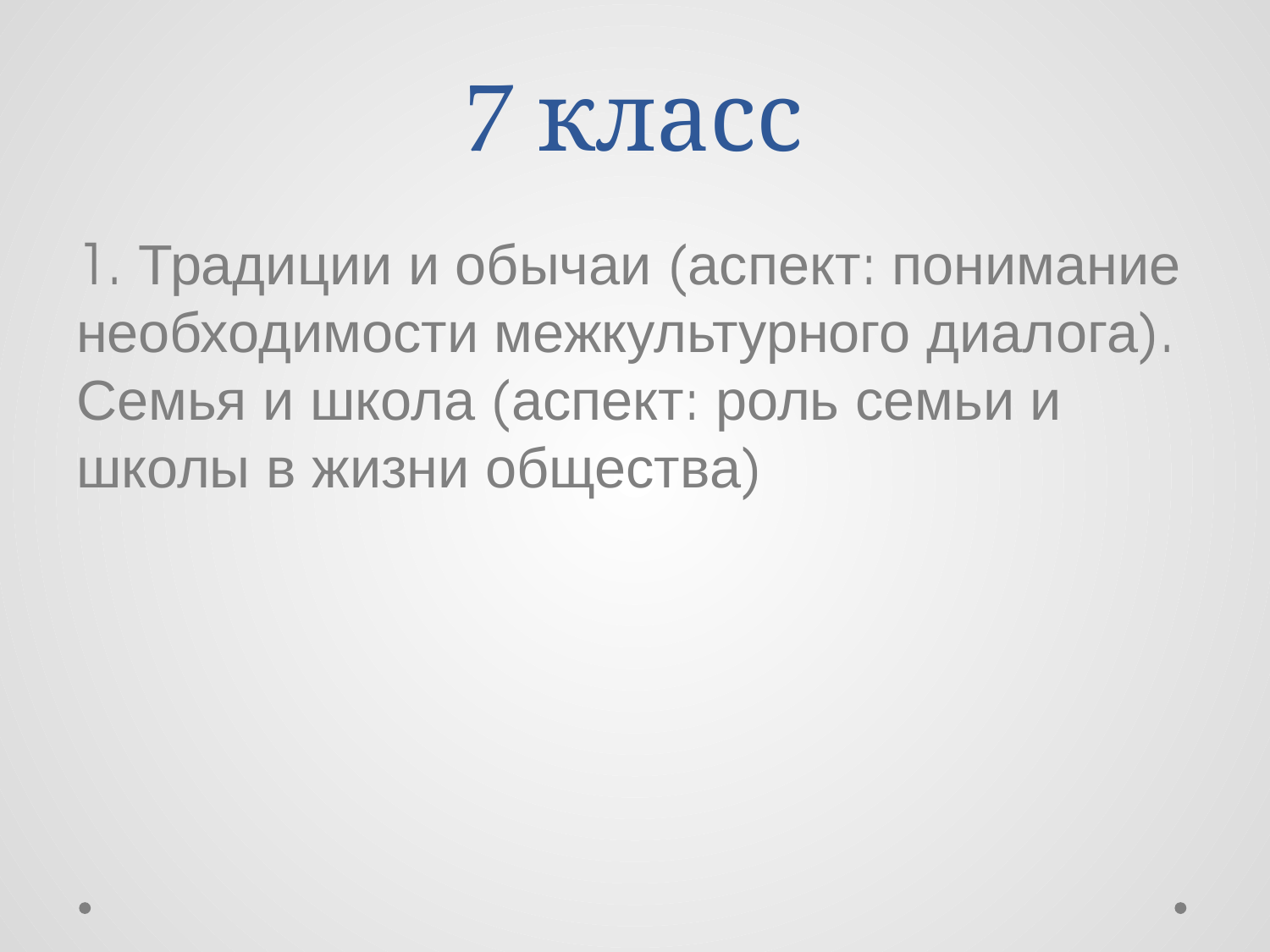

# 7 класс
1. Традиции и обычаи (аспект: понимание необходимости межкультурного диалога). Семья и школа (аспект: роль семьи и школы в жизни общества)